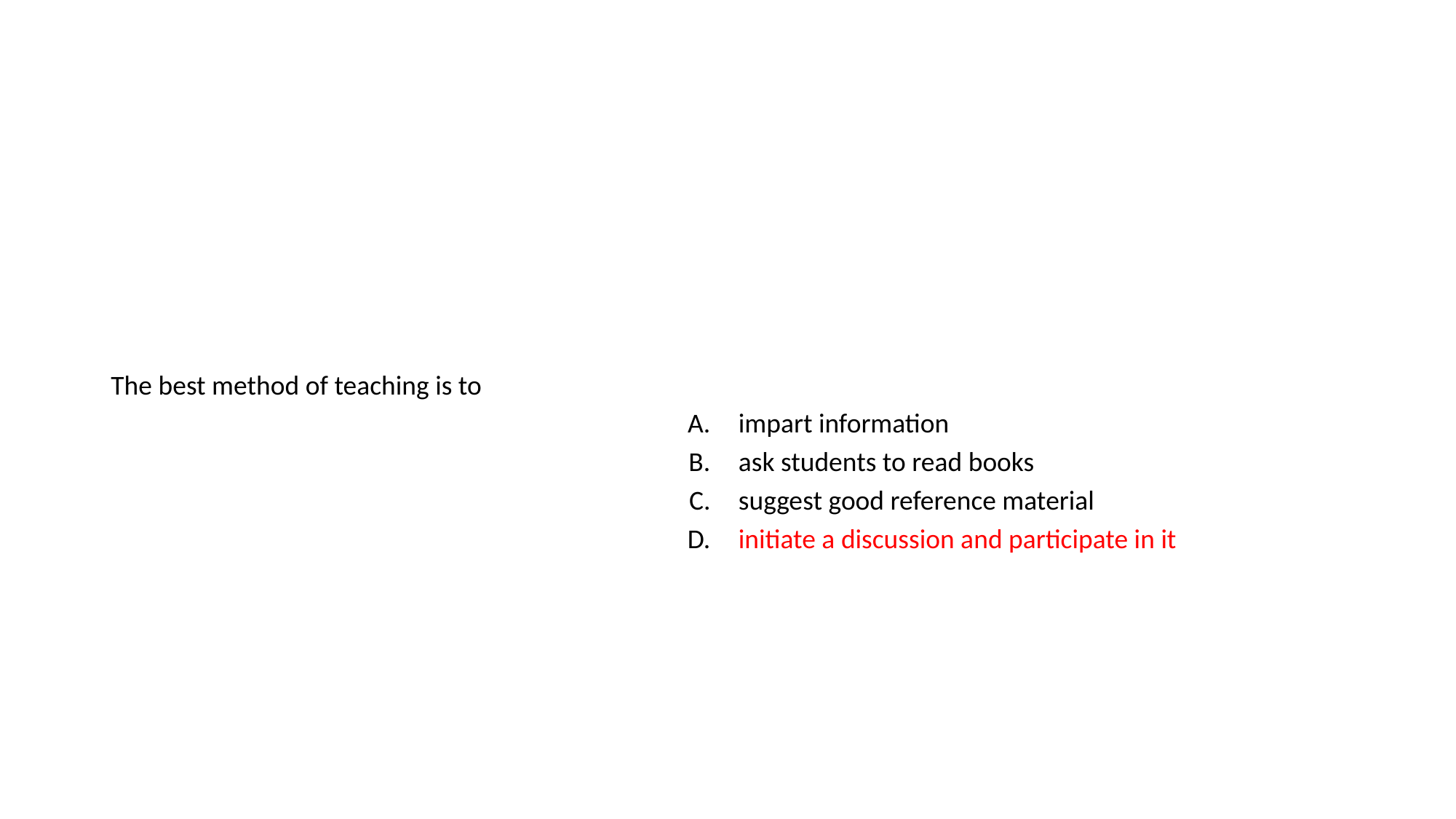

#
| The best method of teaching is to |  |
| --- | --- |
| A. | impart information |
| B. | ask students to read books |
| C. | suggest good reference material |
| D. | initiate a discussion and participate in it |